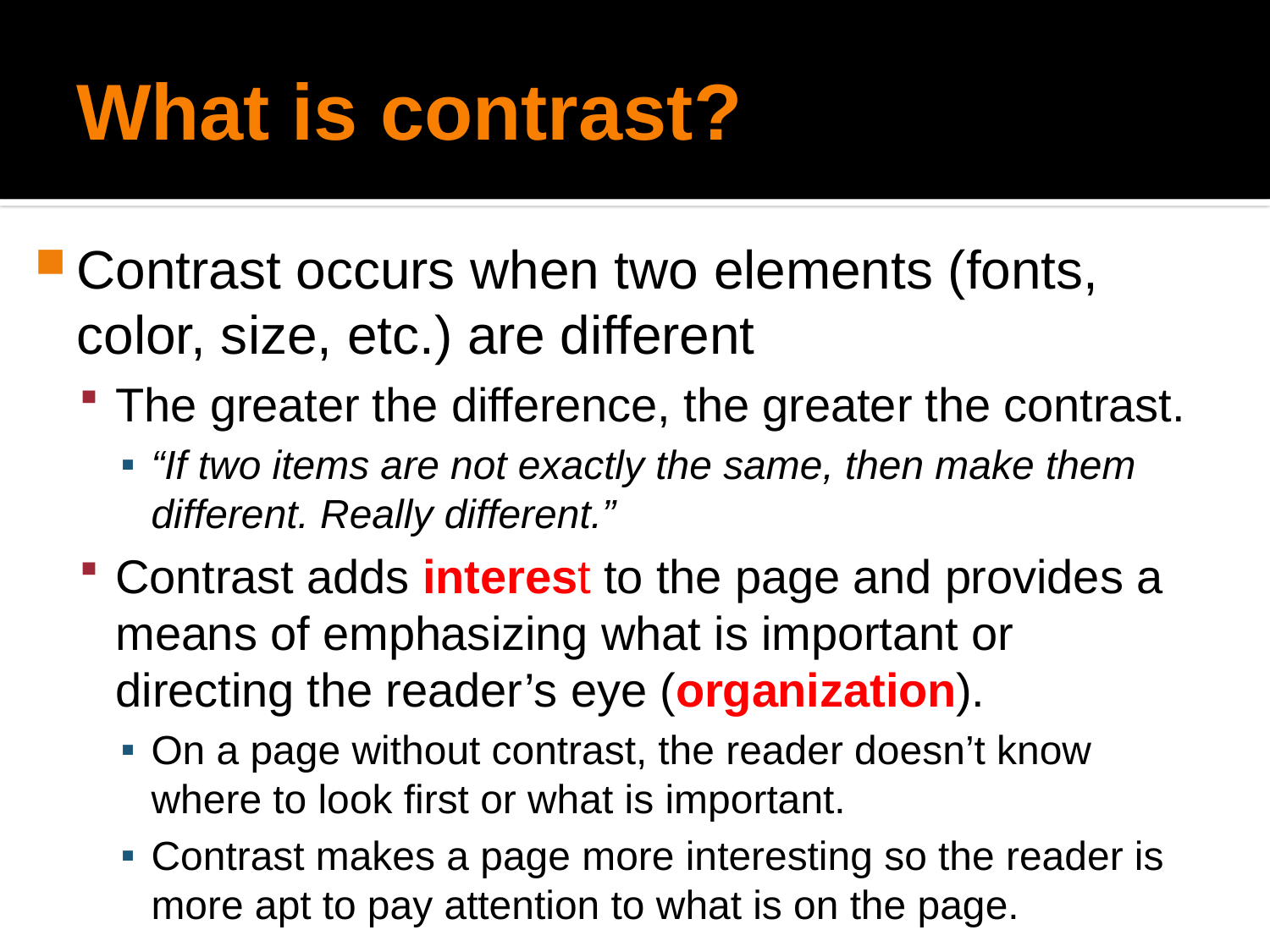

# What is contrast?
Contrast occurs when two elements (fonts, color, size, etc.) are different
The greater the difference, the greater the contrast.
“If two items are not exactly the same, then make them different. Really different.”
Contrast adds interest to the page and provides a means of emphasizing what is important or directing the reader’s eye (organization).
On a page without contrast, the reader doesn’t know where to look first or what is important.
Contrast makes a page more interesting so the reader is more apt to pay attention to what is on the page.